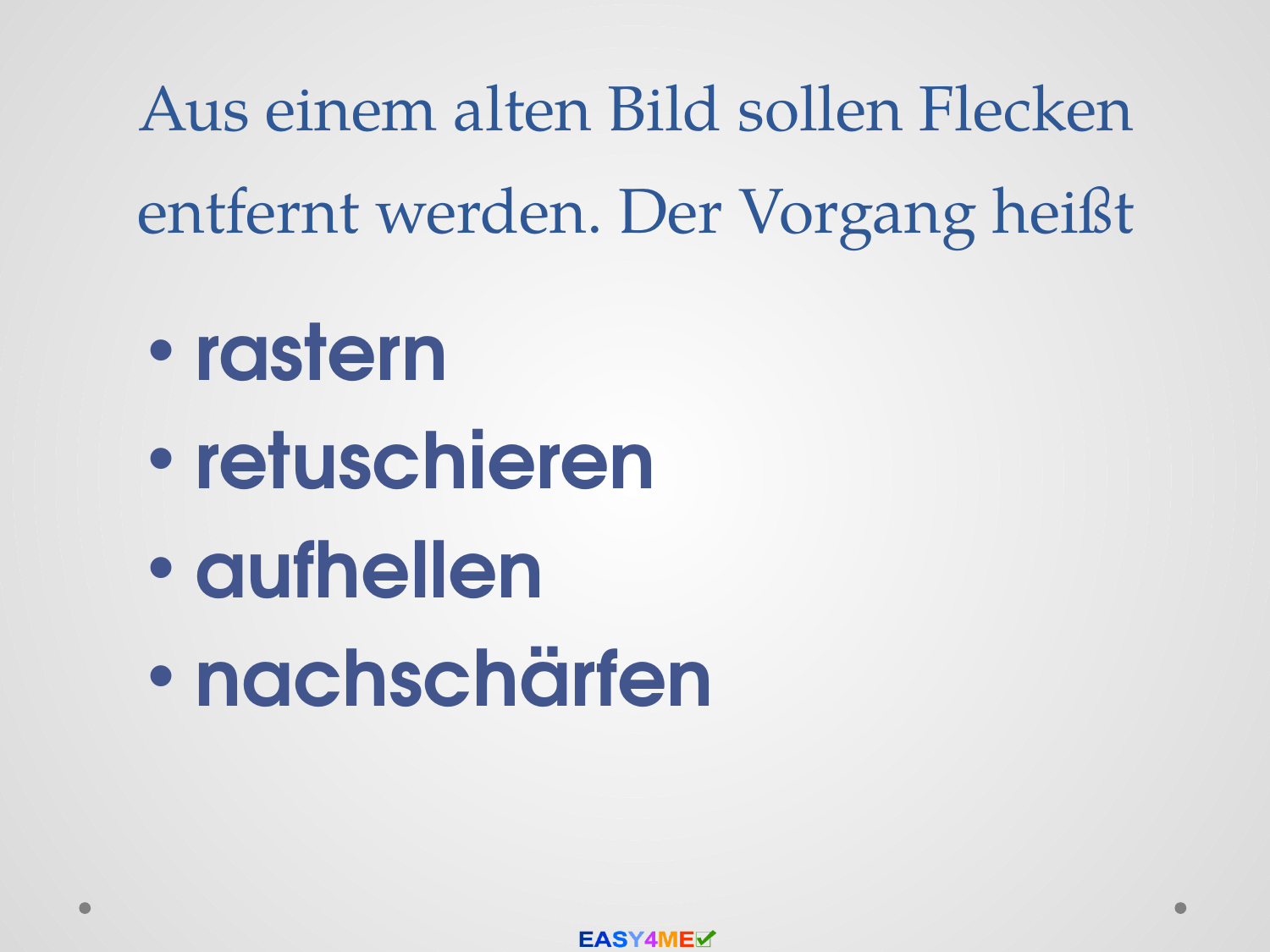

# Aus einem alten Bild sollen Flecken entfernt werden. Der Vorgang heißt
rastern
retuschieren
aufhellen
nachschärfen